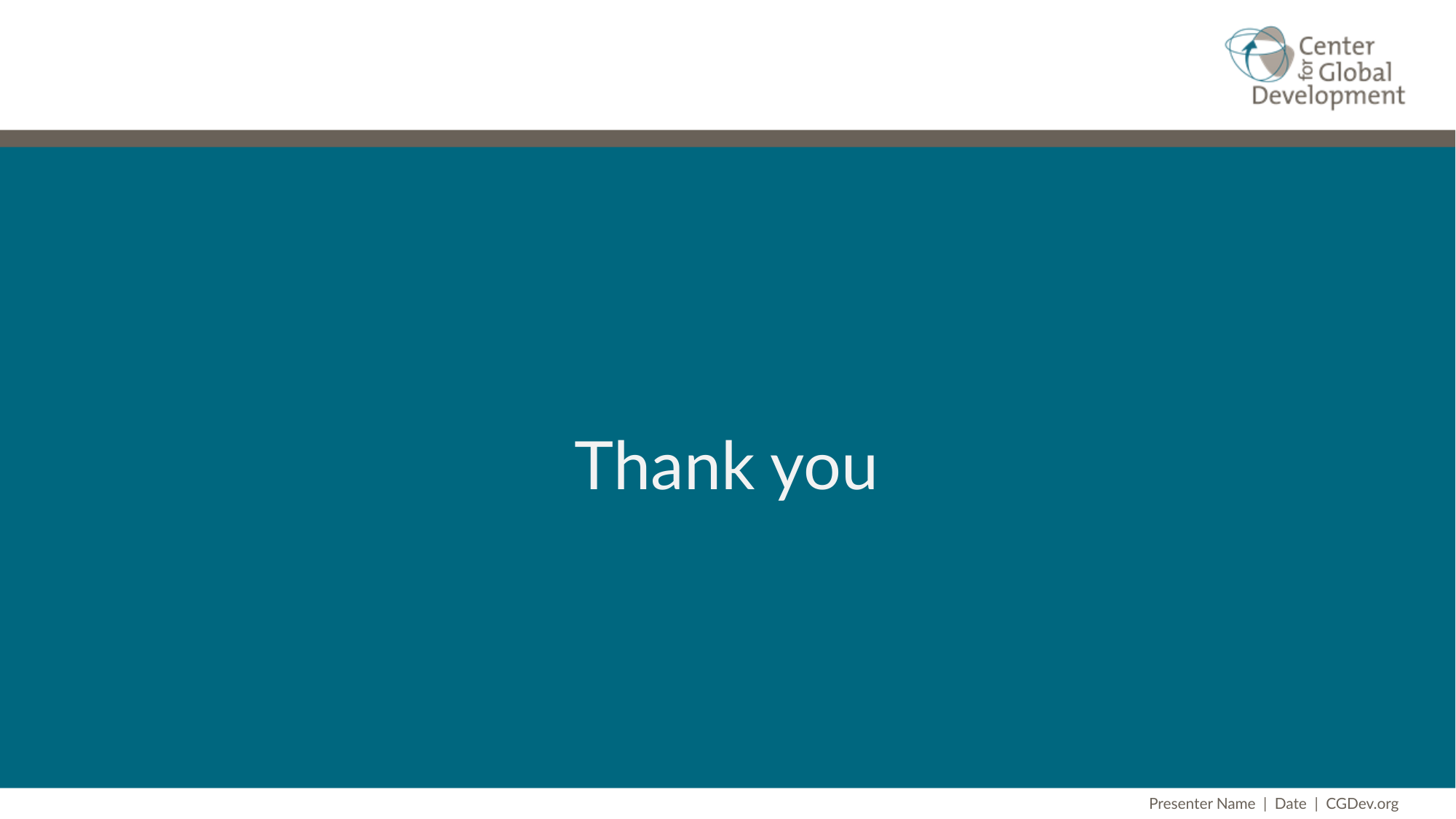

#

Thank you

Presenter Name  |  Date  |  CGDev.org